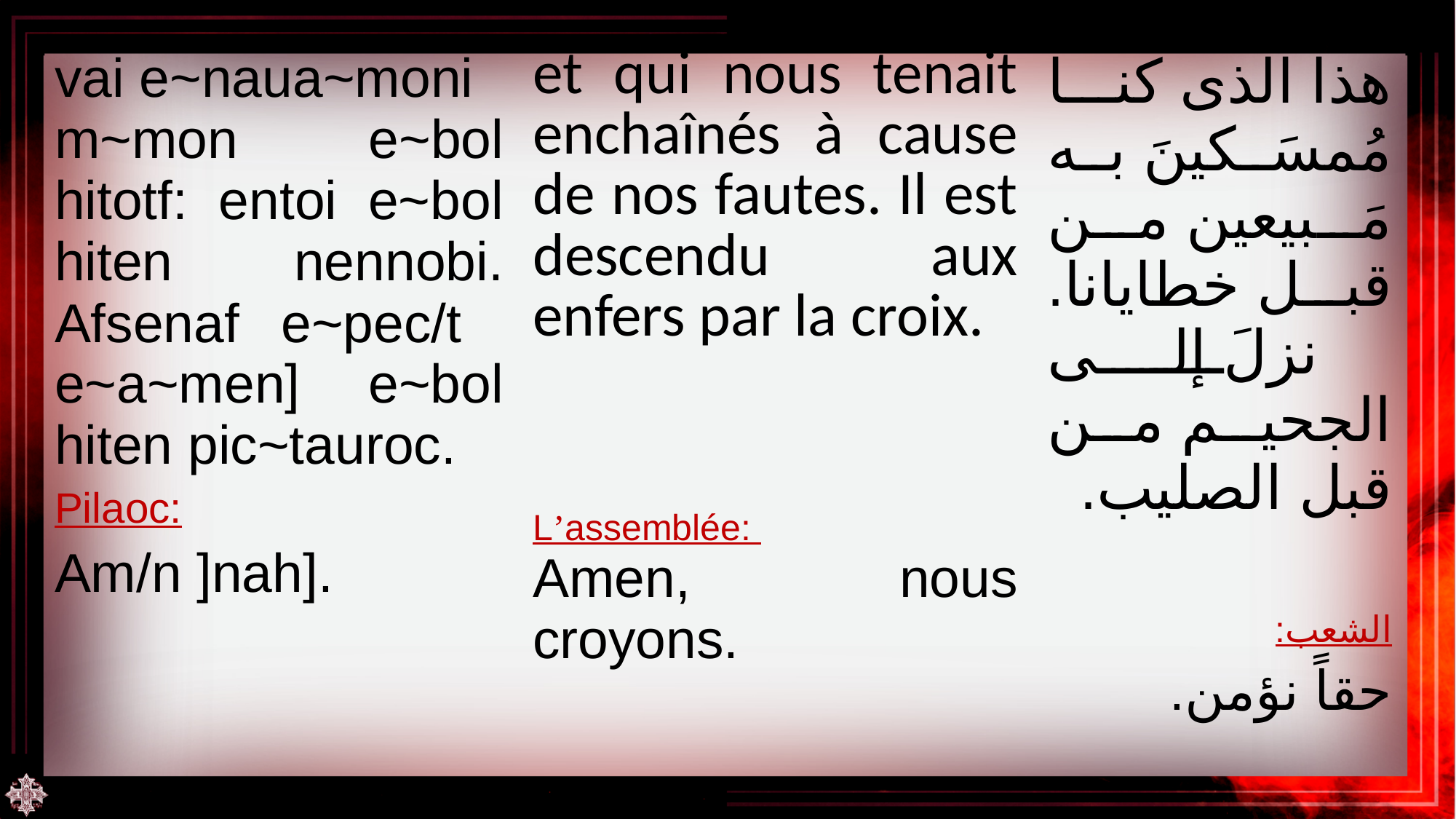

| vai e~naua~moni m~mon e~bol hitotf: entoi e~bol hiten nennobi. Afsenaf e~pec/t e~a~men] e~bol hiten pic~tauroc. Pilaoc: Am/n ]nah]. | et qui nous tenait enchaînés à cause de nos fautes. Il est descendu aux enfers par la croix. L’assemblée: Amen, nous croyons. | هذا الذى كنا مُمسَكينَ به مَبيعين من قبل خطايانا. نزلَ إلى الجحيم من قبل الصليب. الشعب: حقاً نؤمن. |
| --- | --- | --- |